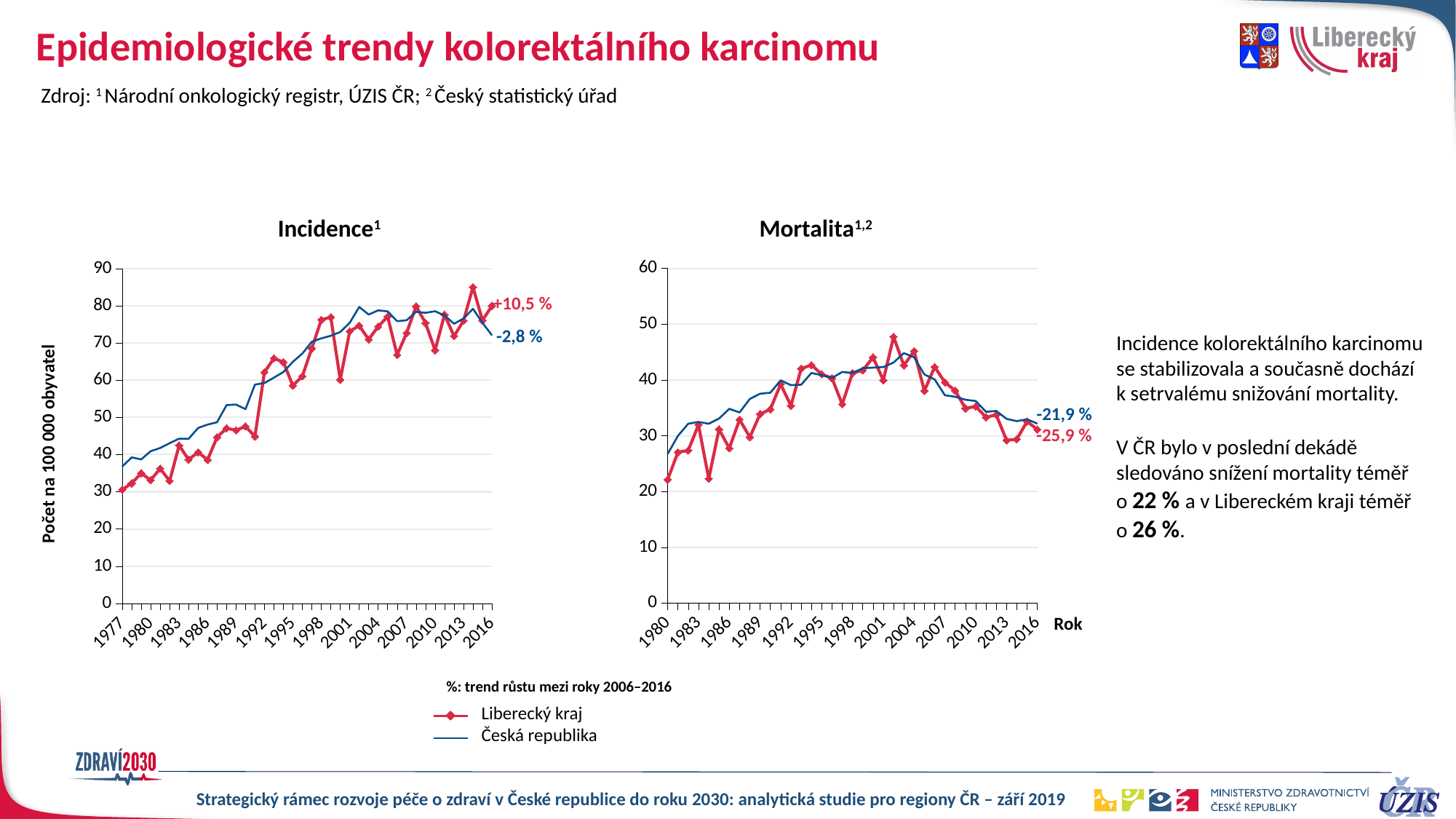

# Epidemiologické trendy kolorektálního karcinomu
Zdroj: 1 Národní onkologický registr, ÚZIS ČR; 2 Český statistický úřad
Incidence1
Mortalita1,2

### Chart

| Category | Liberecký | ČR |
|---|---|---|
| 1980 | 22.16554986396198 | 26.751707102379896 |
| 1981 | 27.0589571188009 | 29.994766437098054 |
| 1982 | 27.384821602300324 | 32.166845941929544 |
| 1983 | 31.958101497976383 | 32.479461146953 |
| 1984 | 22.29231389475182 | 32.165977994755124 |
| 1985 | 31.17324768562252 | 33.08403451145441 |
| 1986 | 27.76823408150683 | 34.831385833824996 |
| 1987 | 32.90269966650764 | 34.18742633228053 |
| 1988 | 29.75067993187797 | 36.60552902810727 |
| 1989 | 33.896403240963686 | 37.54008417278205 |
| 1990 | 34.757293783109816 | 37.721683647375116 |
| 1991 | 39.23890619786747 | 39.93721020786168 |
| 1992 | 35.39748326238209 | 39.078071532061024 |
| 1993 | 42.04134065164078 | 39.155492024815196 |
| 1994 | 42.66907914064941 | 41.253223391816036 |
| 1995 | 41.033292921756974 | 40.85856615181905 |
| 1996 | 40.319197531439656 | 40.36701410024456 |
| 1997 | 35.6626730688546 | 41.431951925348336 |
| 1998 | 41.25008739425296 | 41.262977366654674 |
| 1999 | 41.71803734113934 | 42.0994936779767 |
| 2000 | 44.04434263236024 | 42.20977107526763 |
| 2001 | 39.94421824960231 | 42.311411992263054 |
| 2002 | 47.728453176983656 | 43.1241786162501 |
| 2003 | 42.61337029613951 | 44.8162753264153 |
| 2004 | 45.15729009464313 | 44.05833178128218 |
| 2005 | 38.06028001158153 | 40.990446441169375 |
| 2006 | 42.34498130538874 | 40.110470352245514 |
| 2007 | 39.57334839126239 | 37.25773391022436 |
| 2008 | 38.09174143509488 | 37.000133848631386 |
| 2009 | 34.91253611051529 | 36.458112916637596 |
| 2010 | 35.2687134655948 | 36.226210147959826 |
| 2011 | 33.32329069778058 | 34.29658466988394 |
| 2012 | 33.74426860437809 | 34.45524272533834 |
| 2013 | 29.192219361283364 | 33.04245884605991 |
| 2014 | 29.397488223913147 | 32.627751089974964 |
| 2015 | 32.56275731409626 | 32.96043931570524 |
| 2016 | 31.123701948525483 | 32.180867073710466 |

### Chart

| Category | Liberecký | ČR |
|---|---|---|
| 1977 | 30.5789109929942 | 36.788376674211314 |
| 1978 | 32.28421942425654 | 39.23454369320047 |
| 1979 | 34.97700812053615 | 38.70810511659496 |
| 1980 | 33.1265360604267 | 40.89673270226395 |
| 1981 | 36.23967471267978 | 41.77149556214238 |
| 1982 | 32.909829469431095 | 43.066756087914705 |
| 1983 | 42.45180646746117 | 44.284011873886726 |
| 1984 | 38.655820902601555 | 44.22338129844492 |
| 1985 | 40.61968637823541 | 47.164816226940424 |
| 1986 | 38.593138892941695 | 48.056291695793526 |
| 1987 | 44.653663833117506 | 48.69147577398575 |
| 1988 | 47.0857217819486 | 53.28127385309837 |
| 1989 | 46.51989134449499 | 53.443955308192024 |
| 1990 | 47.58716732721076 | 52.215919727793995 |
| 1991 | 44.878030441872376 | 58.80480162255466 |
| 1992 | 62.121411023385775 | 59.22770216578 |
| 1993 | 65.8647670209039 | 60.674072685177165 |
| 1994 | 64.81969399508489 | 62.199102529546266 |
| 1995 | 58.519071155460225 | 64.91294589293972 |
| 1996 | 61.06144366033057 | 67.14263680554606 |
| 1997 | 68.52827374015197 | 70.31494300753073 |
| 1998 | 76.20778857582324 | 71.21943268651415 |
| 1999 | 76.91034817081555 | 71.92604648702141 |
| 2000 | 60.12402327592032 | 72.93256570477517 |
| 2001 | 73.11427083114341 | 75.40938198343693 |
| 2002 | 74.63419884047934 | 79.64101547588447 |
| 2003 | 70.94423736115534 | 77.6246903564923 |
| 2004 | 74.40423963780577 | 78.74067434426614 |
| 2005 | 77.05455462467427 | 78.48278088569069 |
| 2006 | 66.77477821234379 | 75.83781499819902 |
| 2007 | 72.66685026231806 | 76.09451374540103 |
| 2008 | 79.85497602056036 | 78.35322462063117 |
| 2009 | 75.30154847366043 | 78.08231660473076 |
| 2010 | 68.03448597556674 | 78.51864656216594 |
| 2011 | 77.60218381674929 | 77.35785208873821 |
| 2012 | 71.82057169175067 | 75.15258410514282 |
| 2013 | 75.94538318208875 | 76.55042438105328 |
| 2014 | 85.00203959317523 | 79.15602630477036 |
| 2015 | 76.05567092942762 | 75.40589713952708 |
| 2016 | 79.96746778015307 | 72.02835247968724 |
+10,5 %
Incidence kolorektálního karcinomu se stabilizovala a současně dochází k setrvalému snižování mortality.
V ČR bylo v poslední dekádě sledováno snížení mortality téměř o 22 % a v Libereckém kraji téměř o 26 %.
-2,8 %
-21,9 %
-25,9 %
Počet na 100 000 obyvatel
Rok
%: trend růstu mezi roky 2006–2016
Liberecký kraj
Česká republika